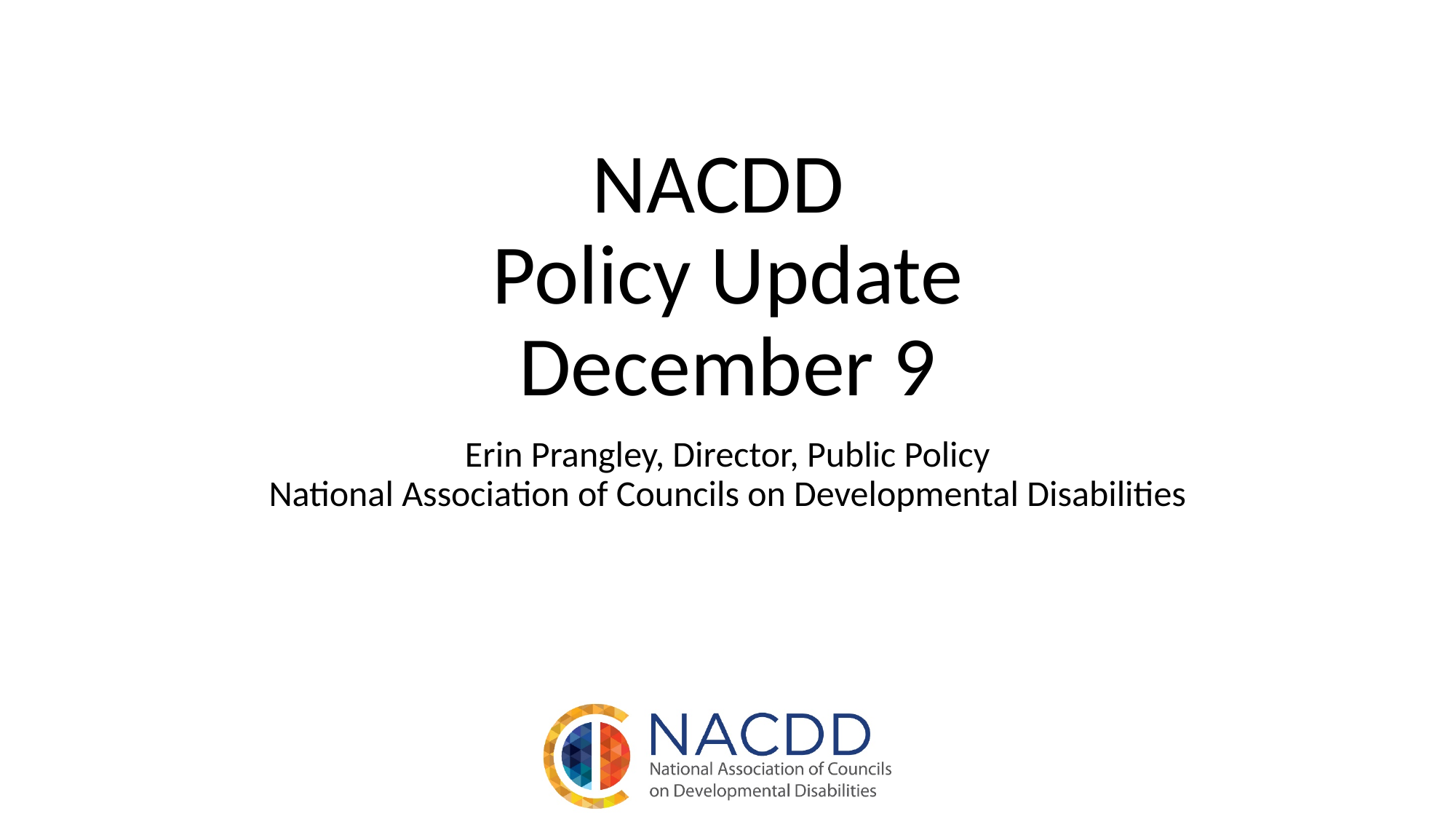

# NACDD Policy Update December 9
Erin Prangley, Director, Public Policy
National Association of Councils on Developmental Disabilities